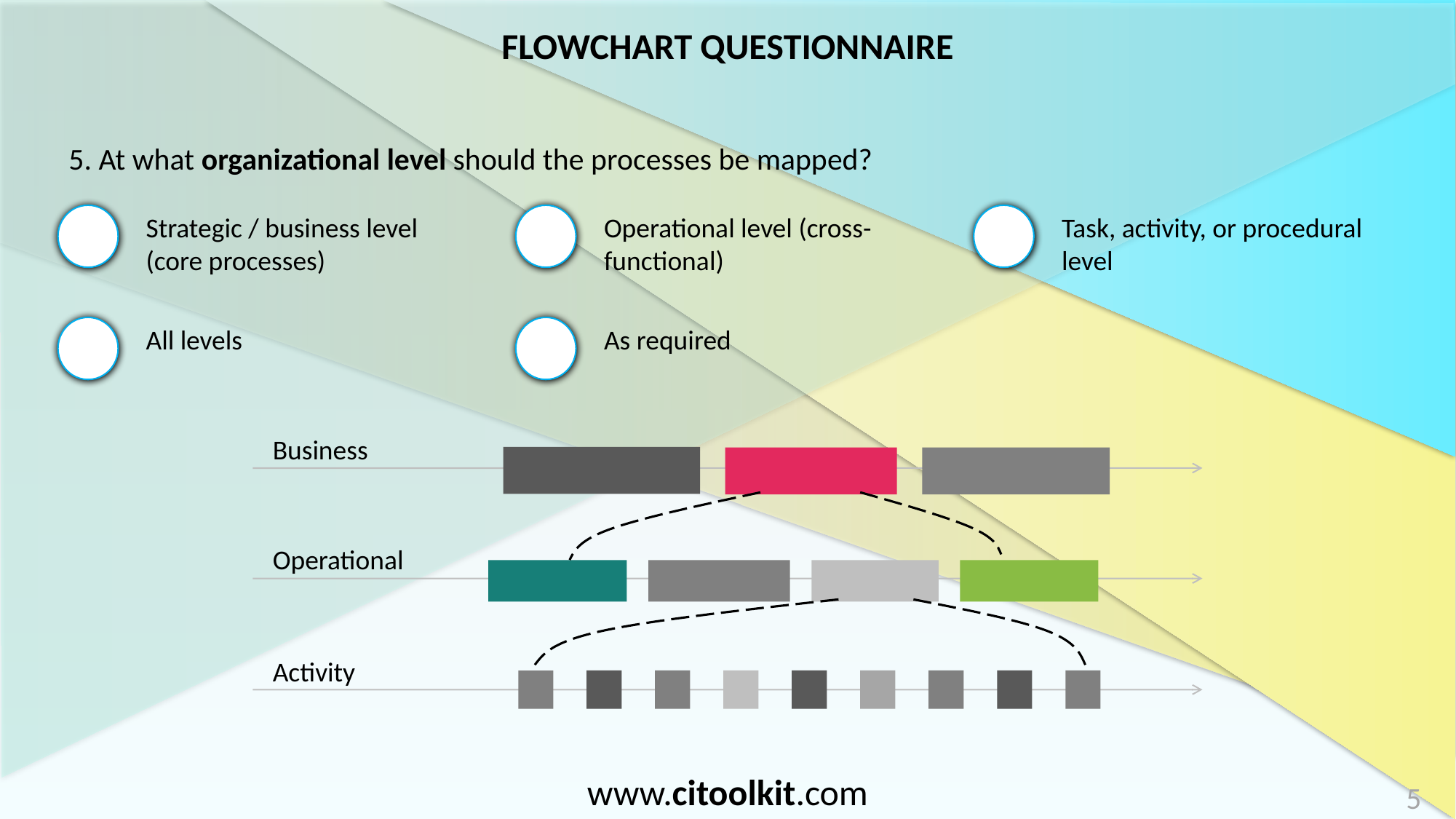

5. At what organizational level should the processes be mapped?

Strategic / business level (core processes)

Operational level (cross-functional)

Task, activity, or procedural level

All levels

As required
Business

Operational

Activity